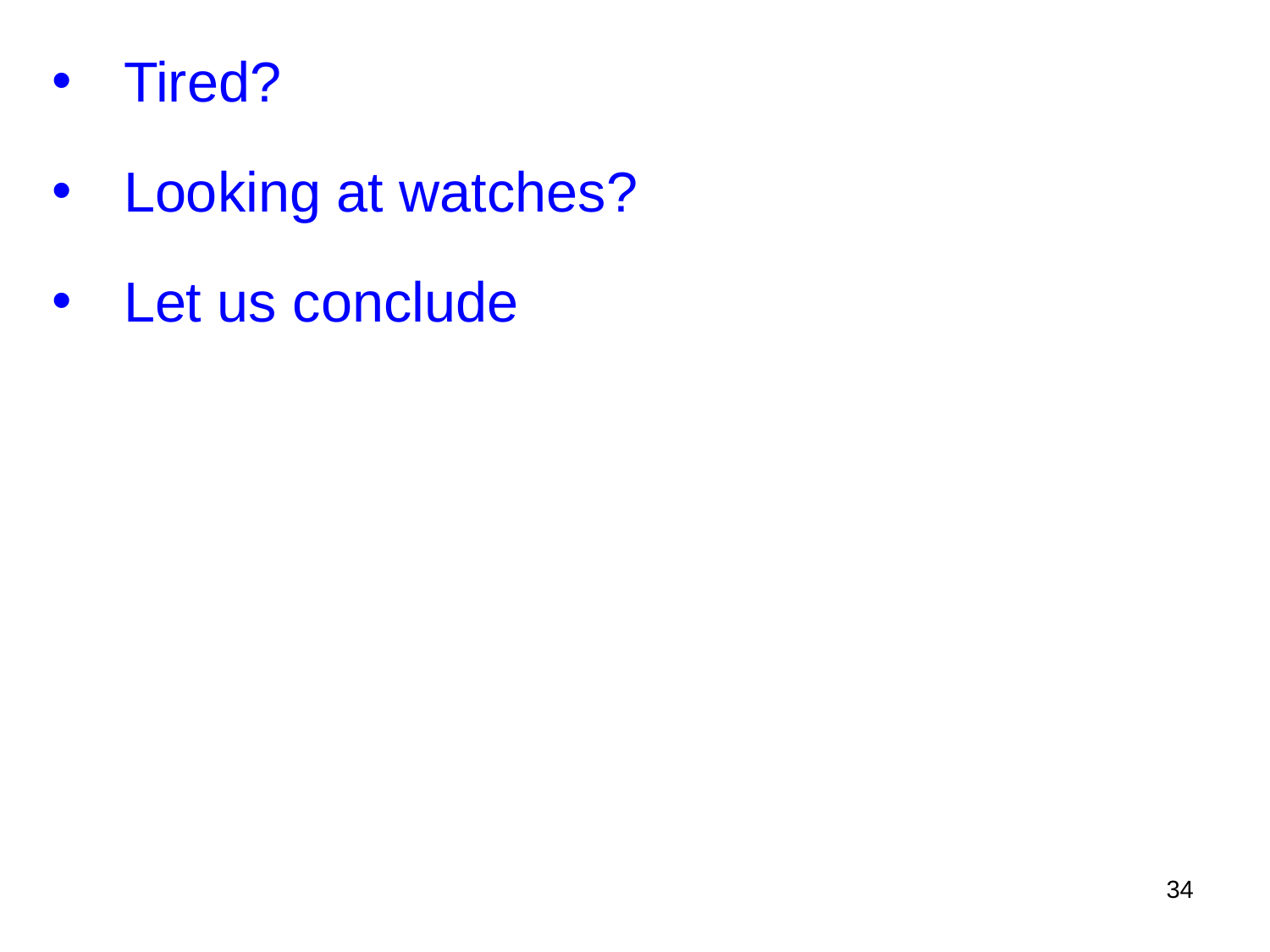

Tired?
Looking at watches?
Let us conclude

34